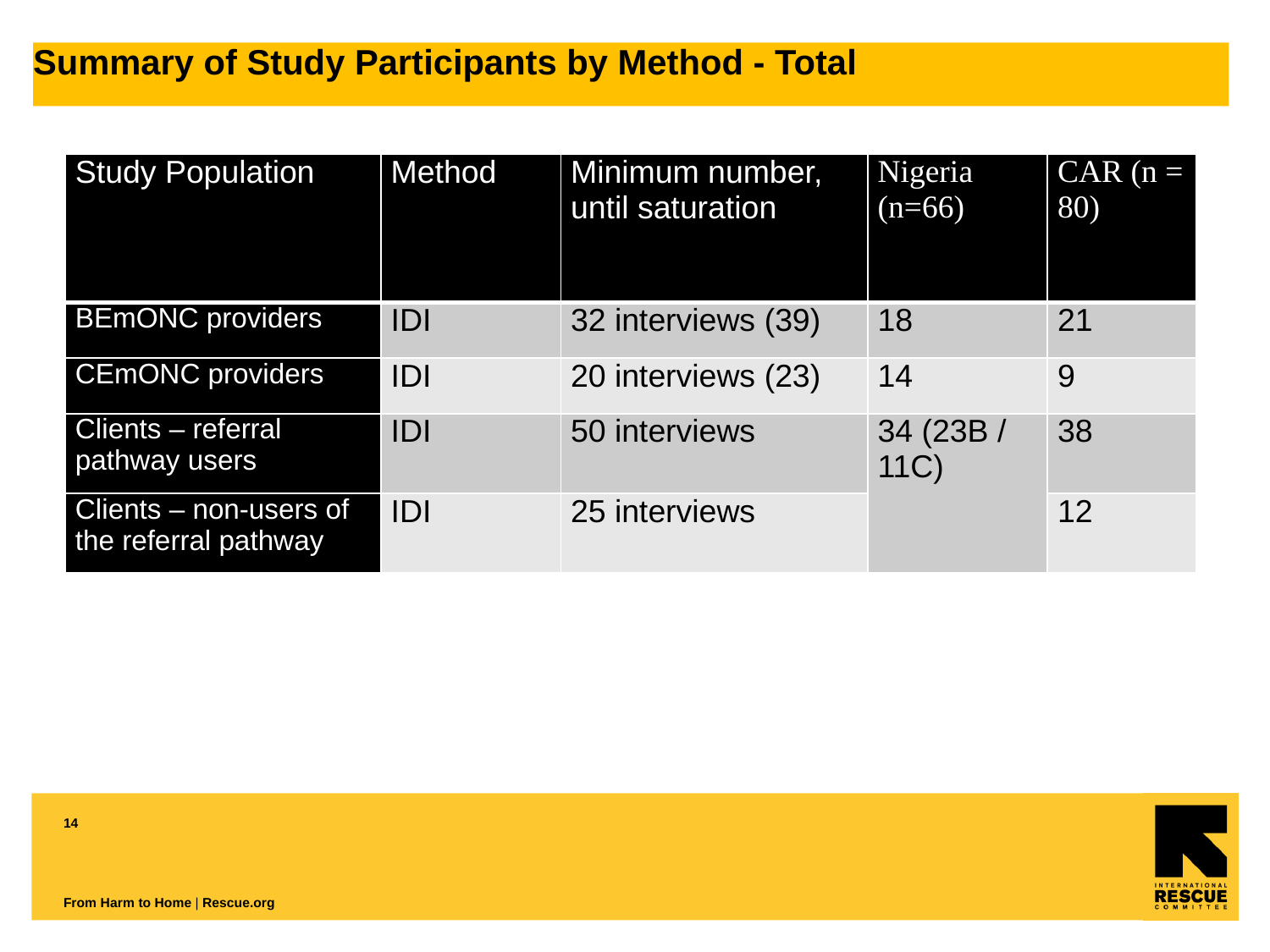

Summary of Study Participants by Method - Total
| Study Population | Method | Minimum number, until saturation | Nigeria (n=66) | CAR (n = 80) |
| --- | --- | --- | --- | --- |
| BEmONC providers | IDI | 32 interviews (39) | 18 | 21 |
| CEmONC providers | IDI | 20 interviews (23) | 14 | 9 |
| Clients – referral pathway users | IDI | 50 interviews | 34 (23B / 11C) | 38 |
| Clients – non-users of the referral pathway | IDI | 25 interviews |  | 12 |